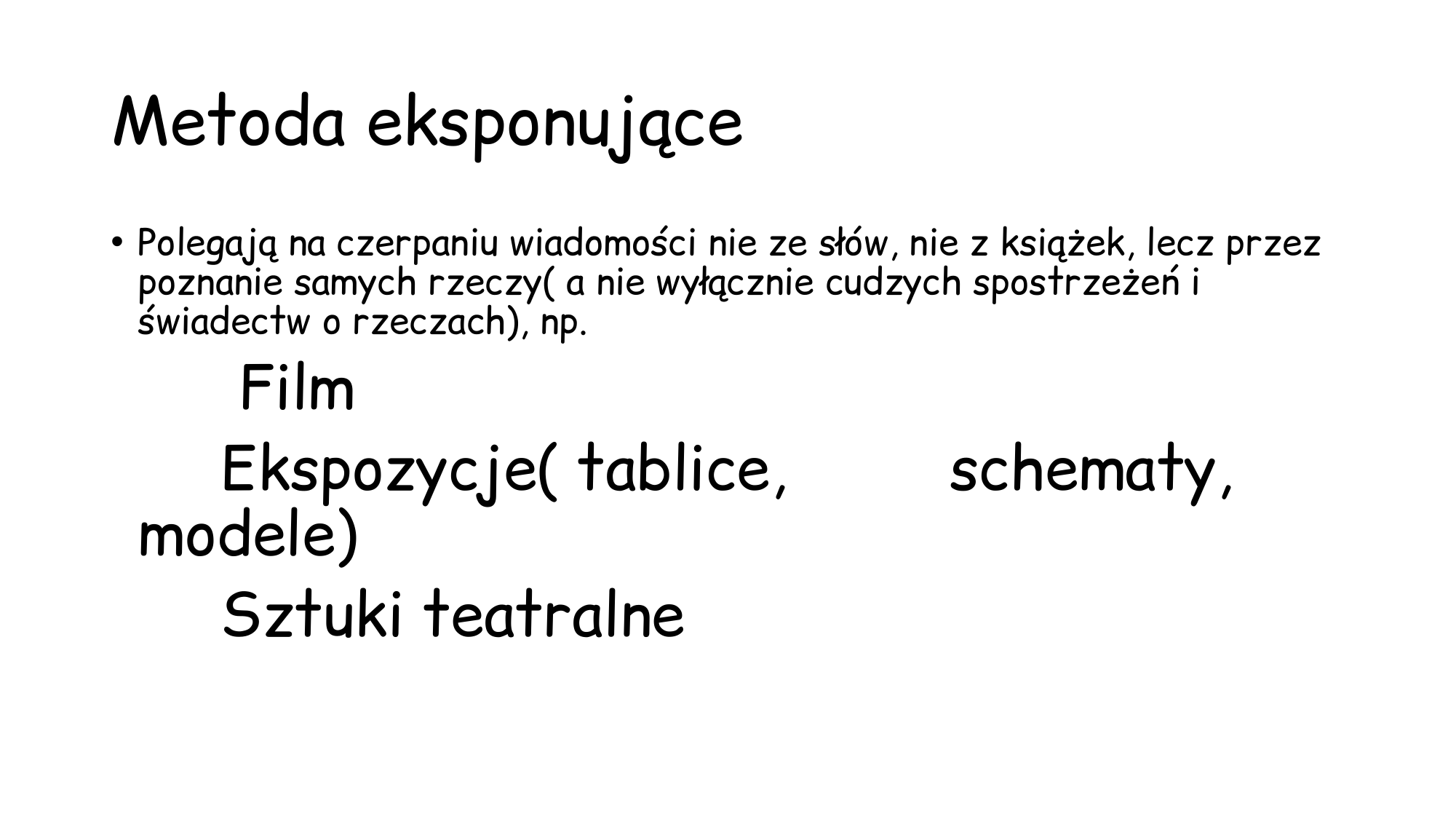

# Metoda eksponujące
Polegają na czerpaniu wiadomości nie ze słów, nie z książek, lecz przez poznanie samych rzeczy( a nie wyłącznie cudzych spostrzeżeń i świadectw o rzeczach), np.
       Film
      Ekspozycje( tablice,         schematy, modele)
      Sztuki teatralne